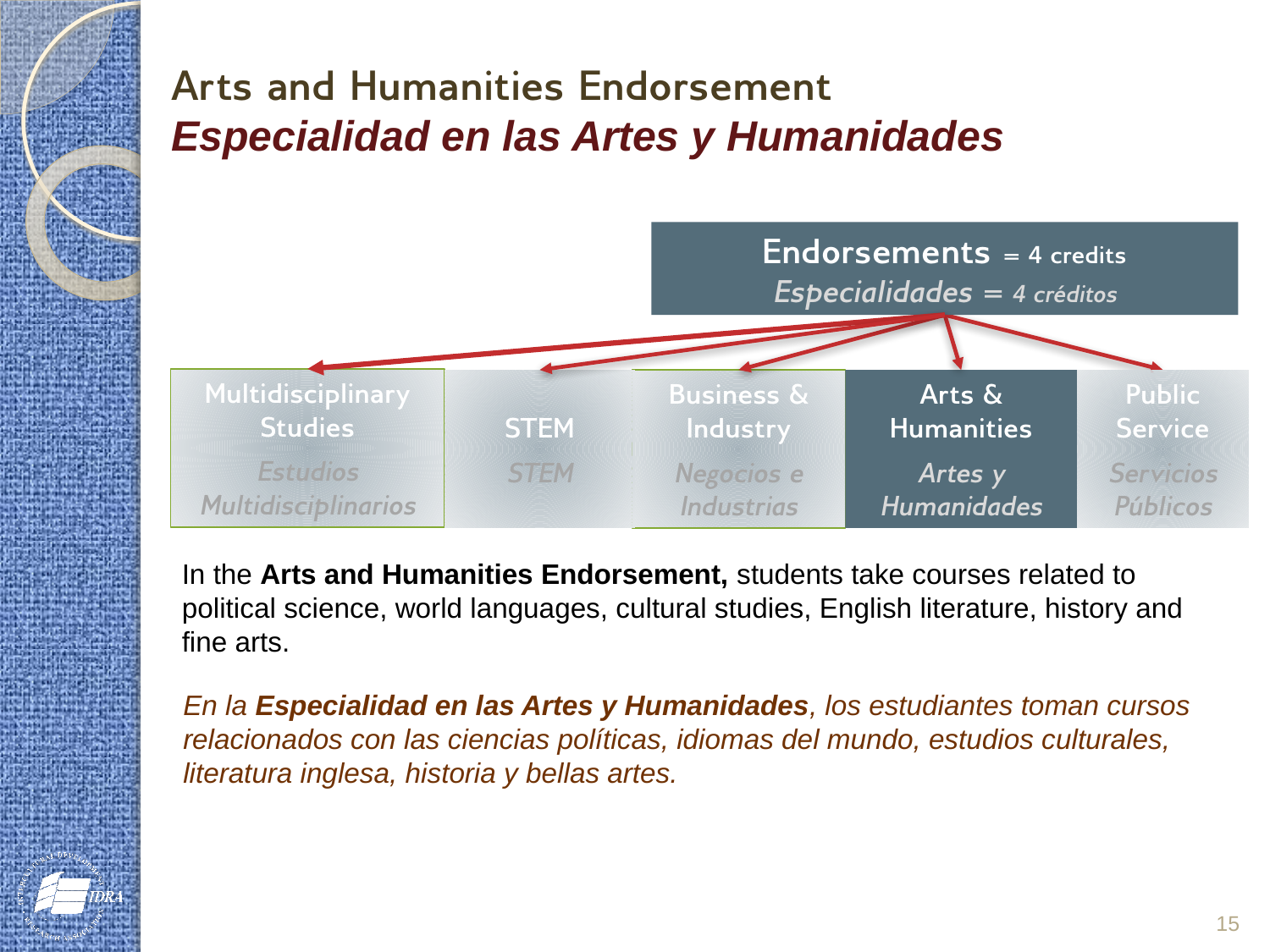

Arts and Humanities Endorsement
Especialidad en las Artes y Humanidades
Endorsements = 4 credits
Especialidades = 4 créditos
Multidisciplinary Studies
Estudios Multidisciplinarios

STEM
STEM

Business & Industry
Negocios e Industrias
Arts & Humanities
Artes y Humanidades
Public Service
Servicios Públicos
In the Arts and Humanities Endorsement, students take courses related to political science, world languages, cultural studies, English literature, history and fine arts.
En la Especialidad en las Artes y Humanidades, los estudiantes toman cursos relacionados con las ciencias políticas, idiomas del mundo, estudios culturales, literatura inglesa, historia y bellas artes.
15